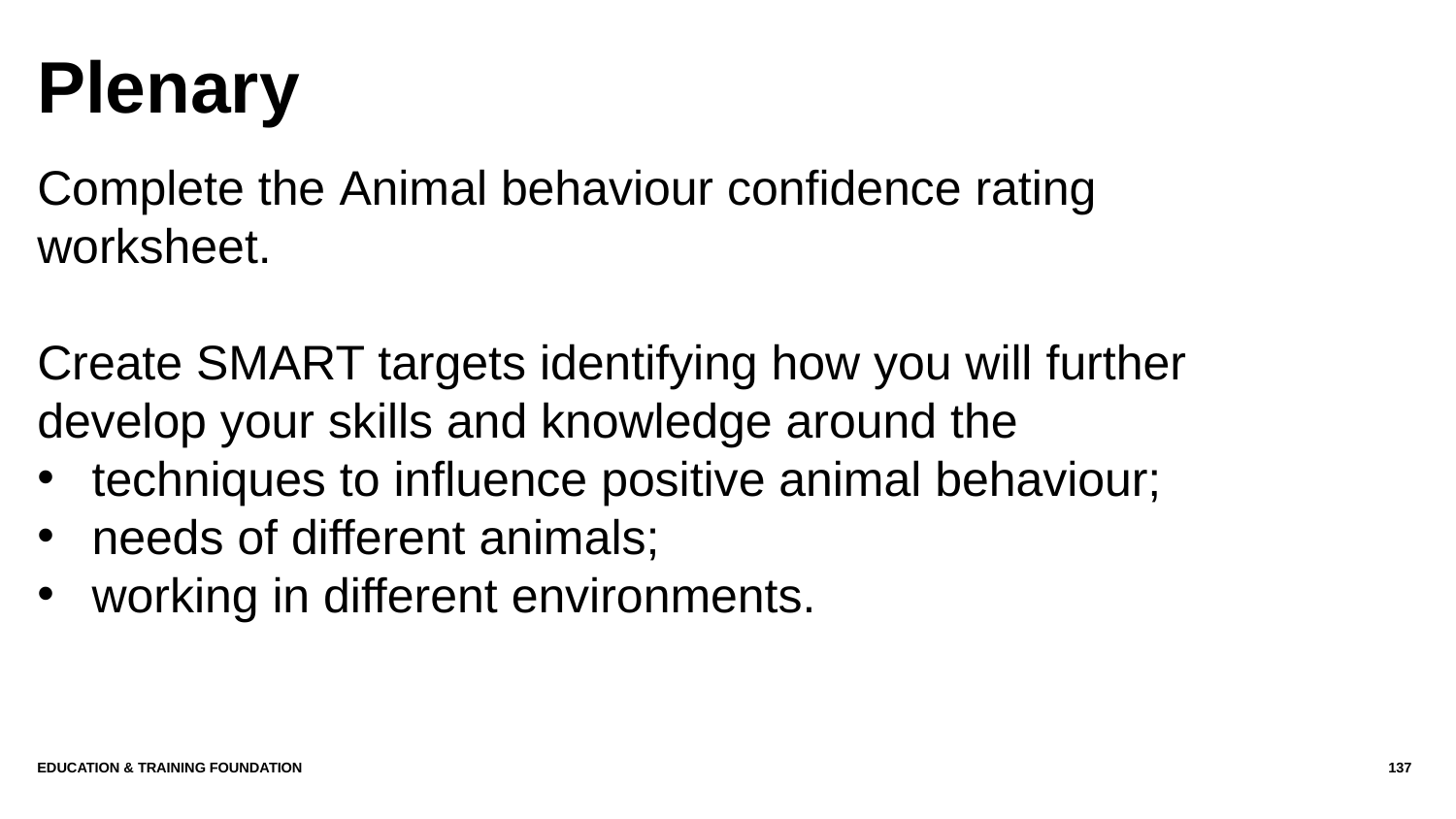

# Plenary
Complete the Animal behaviour confidence rating worksheet.

Create SMART targets identifying how you will further develop your skills and knowledge around the
techniques to influence positive animal behaviour;
needs of different animals;
working in different environments.

Education & Training Foundation
137